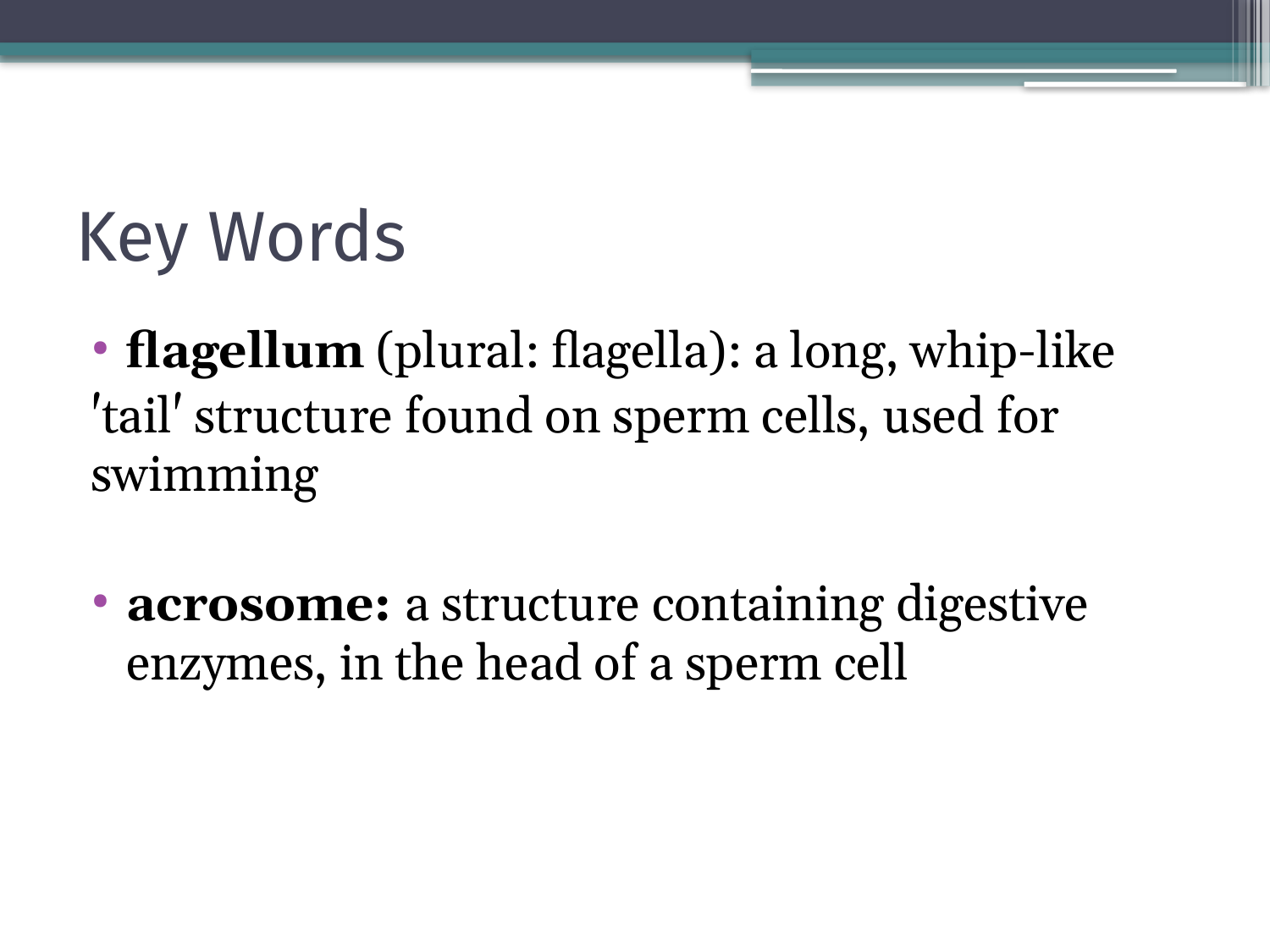

# Key Words
flagellum (plural: flagella): a long, whip-like
'tail' structure found on sperm cells, used for swimming

acrosome: a structure containing digestive enzymes, in the head of a sperm cell